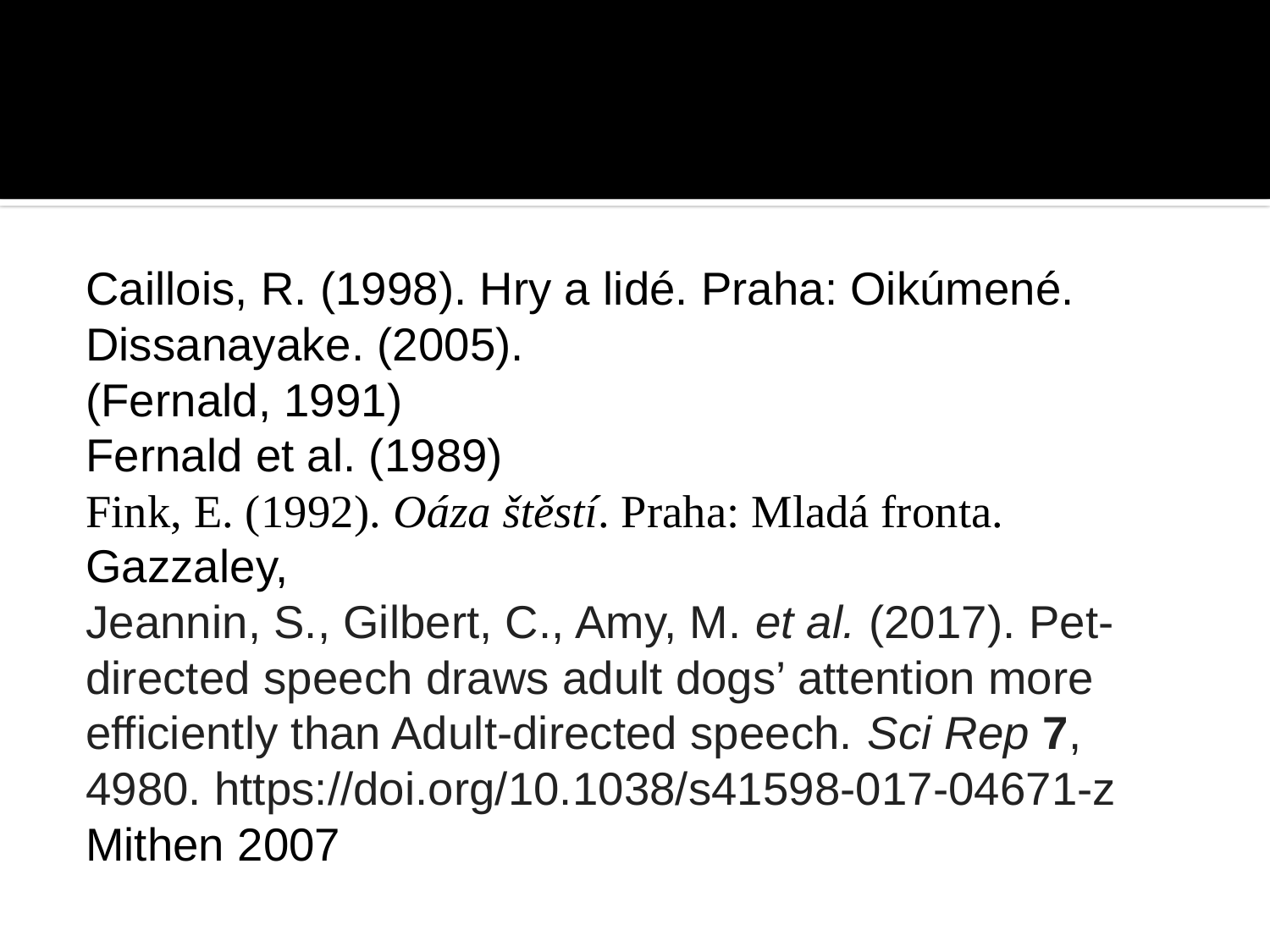

#
Caillois, R. (1998). Hry a lidé. Praha: Oikúmené.
Dissanayake. (2005).
(Fernald, 1991)
Fernald et al. (1989)
Fink, E. (1992). Oáza štěstí. Praha: Mladá fronta.
Gazzaley,
Jeannin, S., Gilbert, C., Amy, M. et al. (2017). Pet-directed speech draws adult dogs’ attention more efficiently than Adult-directed speech. Sci Rep 7, 4980. https://doi.org/10.1038/s41598-017-04671-z
Mithen 2007